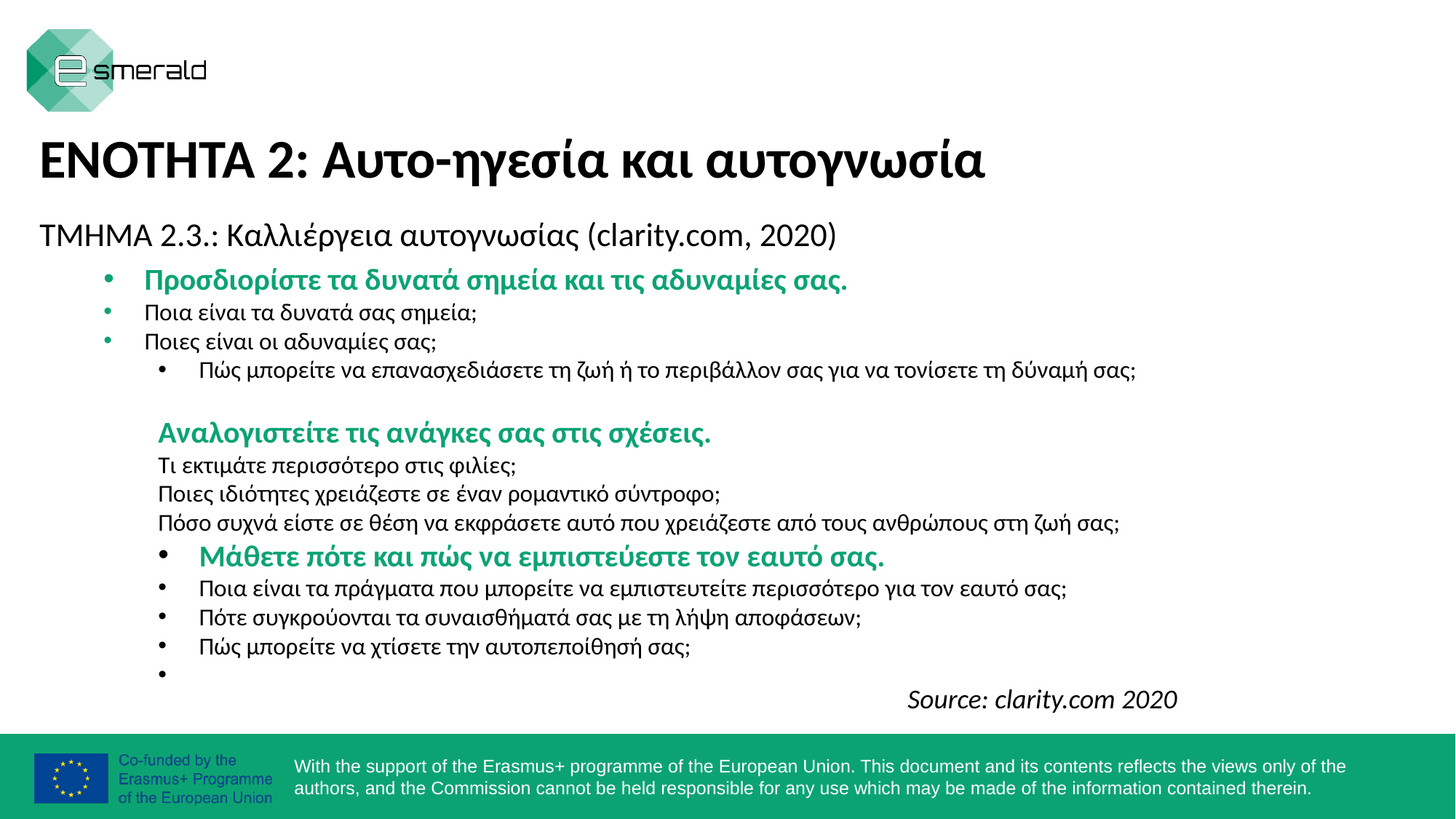

ΕΝΟΤΗΤΑ 2: Αυτο-ηγεσία και αυτογνωσία
ΤΜΗΜΑ 2.3.: Καλλιέργεια αυτογνωσίας (clarity.com, 2020)
Προσδιορίστε τα δυνατά σημεία και τις αδυναμίες σας.
Ποια είναι τα δυνατά σας σημεία;
Ποιες είναι οι αδυναμίες σας;
Πώς μπορείτε να επανασχεδιάσετε τη ζωή ή το περιβάλλον σας για να τονίσετε τη δύναμή σας;

Αναλογιστείτε τις ανάγκες σας στις σχέσεις.
Τι εκτιμάτε περισσότερο στις φιλίες;
Ποιες ιδιότητες χρειάζεστε σε έναν ρομαντικό σύντροφο;
Πόσο συχνά είστε σε θέση να εκφράσετε αυτό που χρειάζεστε από τους ανθρώπους στη ζωή σας;
Μάθετε πότε και πώς να εμπιστεύεστε τον εαυτό σας.
Ποια είναι τα πράγματα που μπορείτε να εμπιστευτείτε περισσότερο για τον εαυτό σας;
Πότε συγκρούονται τα συναισθήματά σας με τη λήψη αποφάσεων;
Πώς μπορείτε να χτίσετε την αυτοπεποίθησή σας;

Source: clarity.com 2020